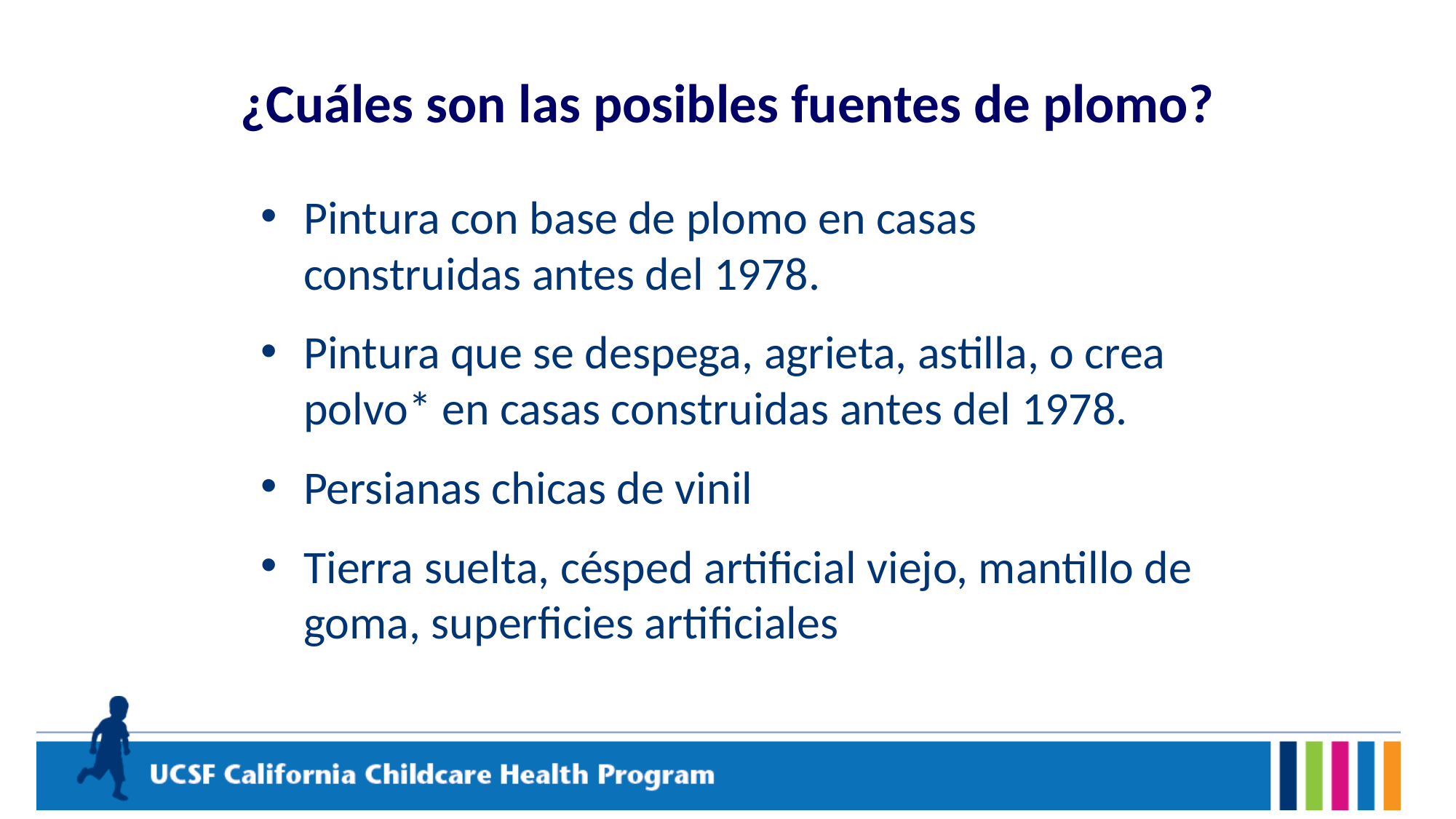

# ¿Cuáles son las posibles fuentes de plomo?
Pintura con base de plomo en casas construidas antes del 1978.
Pintura que se despega, agrieta, astilla, o crea polvo* en casas construidas antes del 1978.
Persianas chicas de vinil
Tierra suelta, césped artificial viejo, mantillo de goma, superficies artificiales